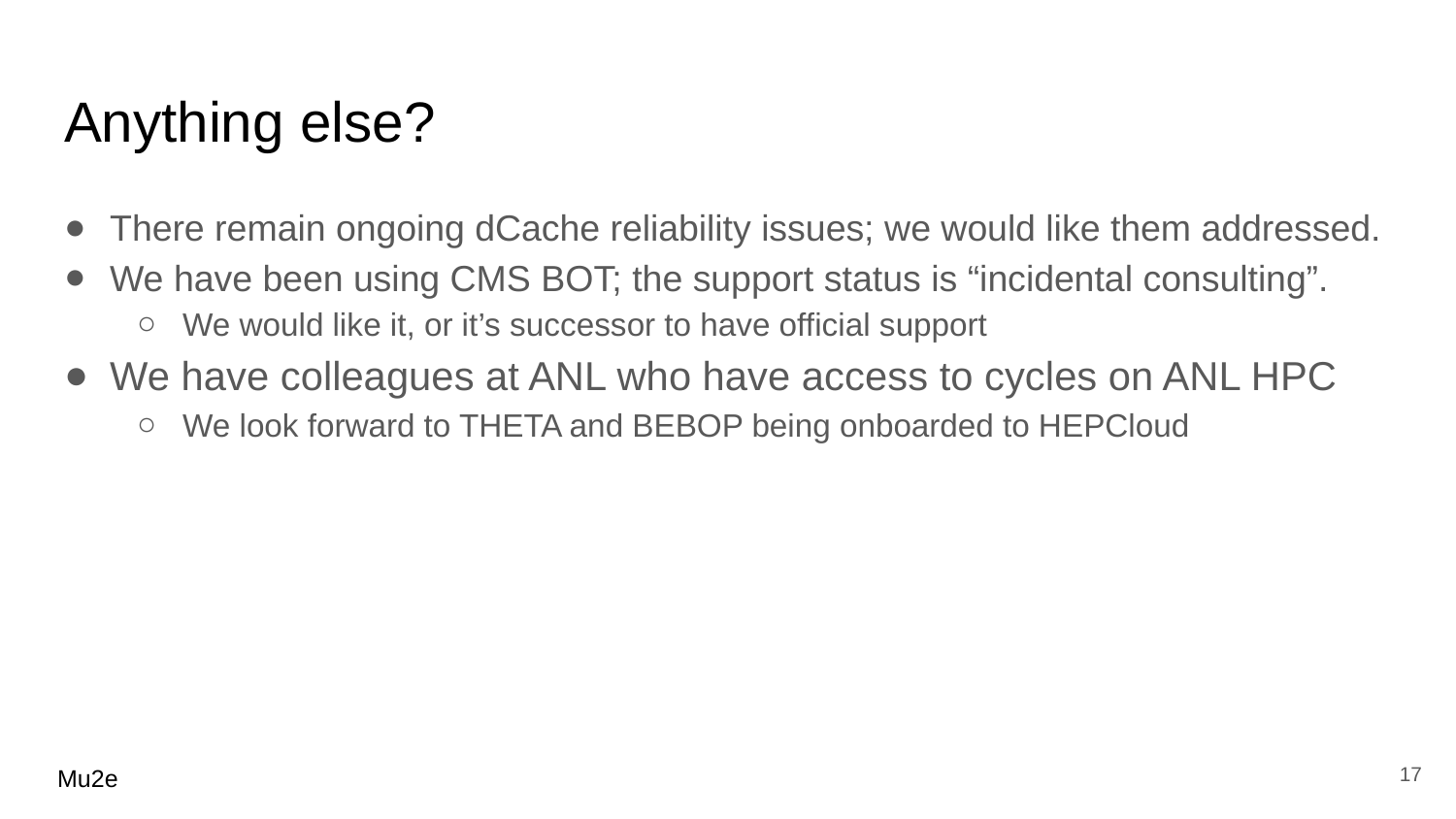

# Anything else?
There remain ongoing dCache reliability issues; we would like them addressed.
We have been using CMS BOT; the support status is “incidental consulting”.
We would like it, or it’s successor to have official support
We have colleagues at ANL who have access to cycles on ANL HPC
We look forward to THETA and BEBOP being onboarded to HEPCloud

17